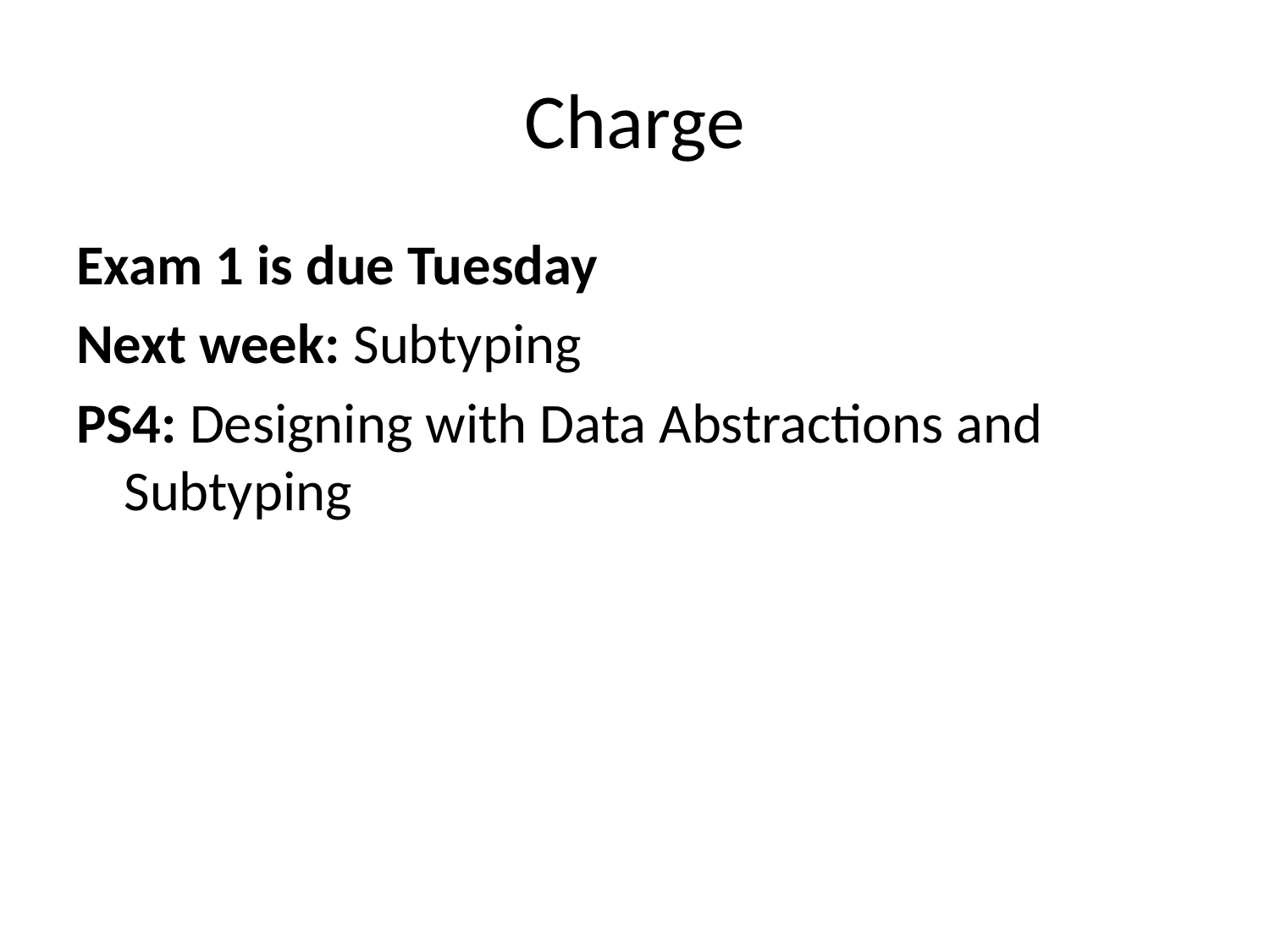

# Charge
Exam 1 is due Tuesday
Next week: Subtyping
PS4: Designing with Data Abstractions and Subtyping